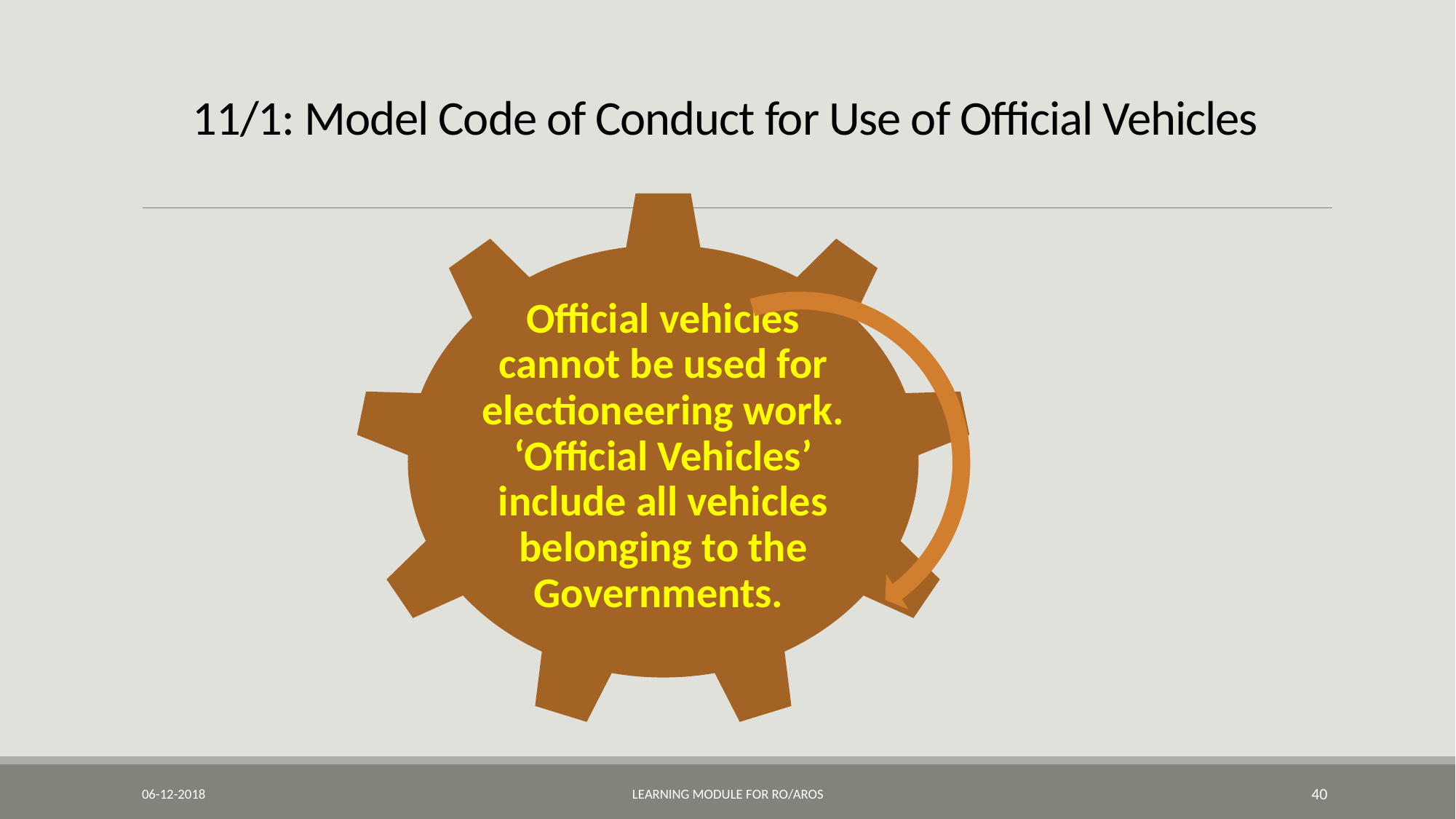

# 11/1: Model Code of Conduct for Use of Official Vehicles
Official vehicles cannot be used for electioneering work. ‘Official Vehicles’ include all vehicles belonging to the Governments.
06-12-2018
Learning Module for RO/AROs
40